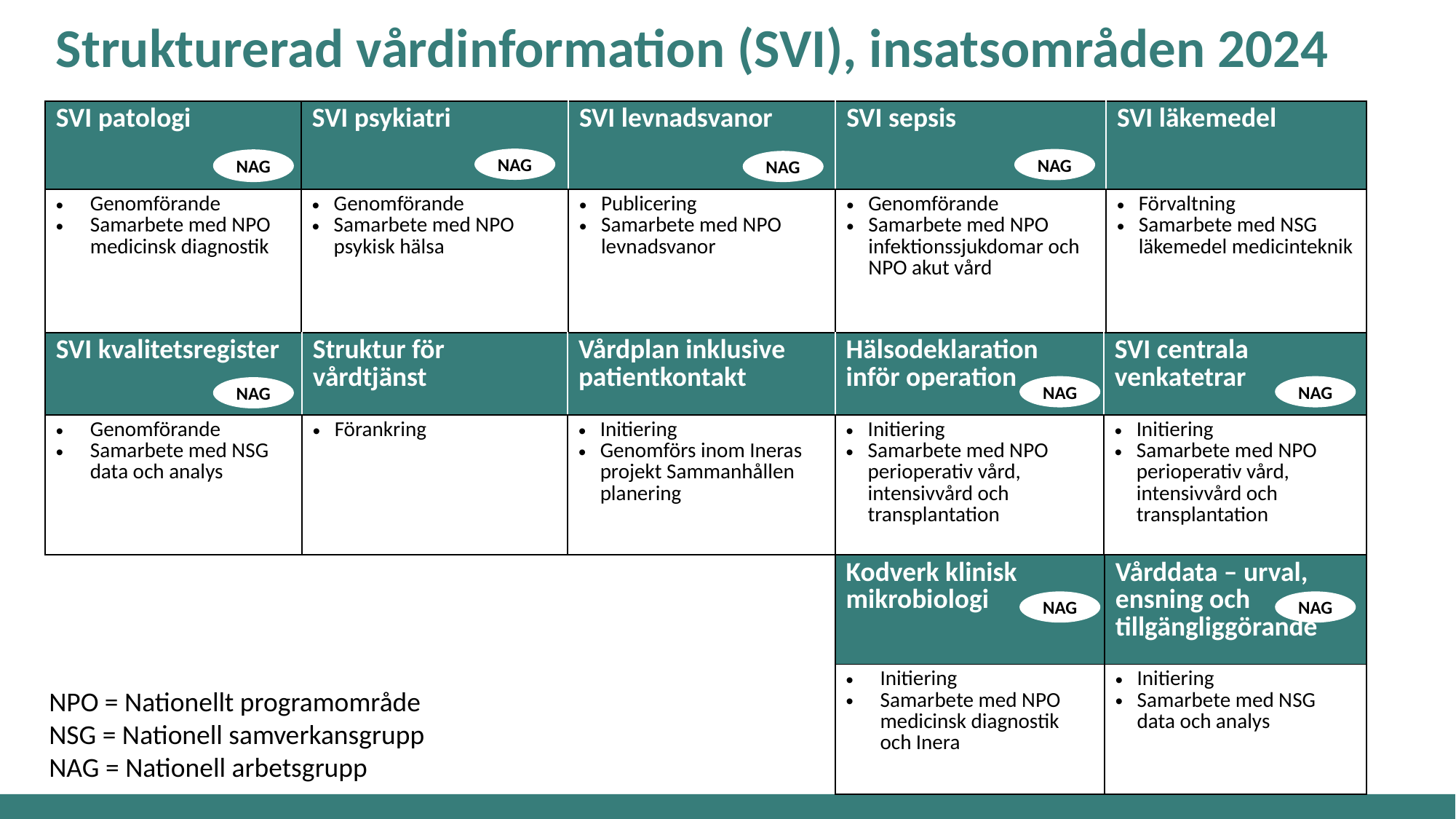

# Strukturerad vårdinformation (SVI), insatsområden 2024
| SVI patologi | SVI psykiatri | SVI levnadsvanor | SVI sepsis | SVI läkemedel |
| --- | --- | --- | --- | --- |
| Genomförande Samarbete med NPO medicinsk diagnostik | Genomförande Samarbete med NPO psykisk hälsa | Publicering Samarbete med NPO levnadsvanor | Genomförande Samarbete med NPO infektionssjukdomar och NPO akut vård | Förvaltning Samarbete med NSG läkemedel medicinteknik |
NAG
NAG
NAG
NAG
| SVI kvalitetsregister | Struktur för vårdtjänst | Vårdplan inklusive patientkontakt | Hälsodeklaration inför operation | SVI centrala venkatetrar |
| --- | --- | --- | --- | --- |
| Genomförande Samarbete med NSG data och analys | Förankring | Initiering Genomförs inom Ineras projekt Sammanhållen planering | Initiering Samarbete med NPO perioperativ vård, intensivvård och transplantation | Initiering Samarbete med NPO perioperativ vård, intensivvård och transplantation |
NAG
NAG
NAG
| Kodverk klinisk mikrobiologi | Vårddata – urval, ensning och tillgängliggörande |
| --- | --- |
| Initiering Samarbete med NPO medicinsk diagnostik och Inera | Initiering Samarbete med NSG data och analys |
NAG
NAG
NPO = Nationellt programområde
NSG = Nationell samverkansgrupp
NAG = Nationell arbetsgrupp